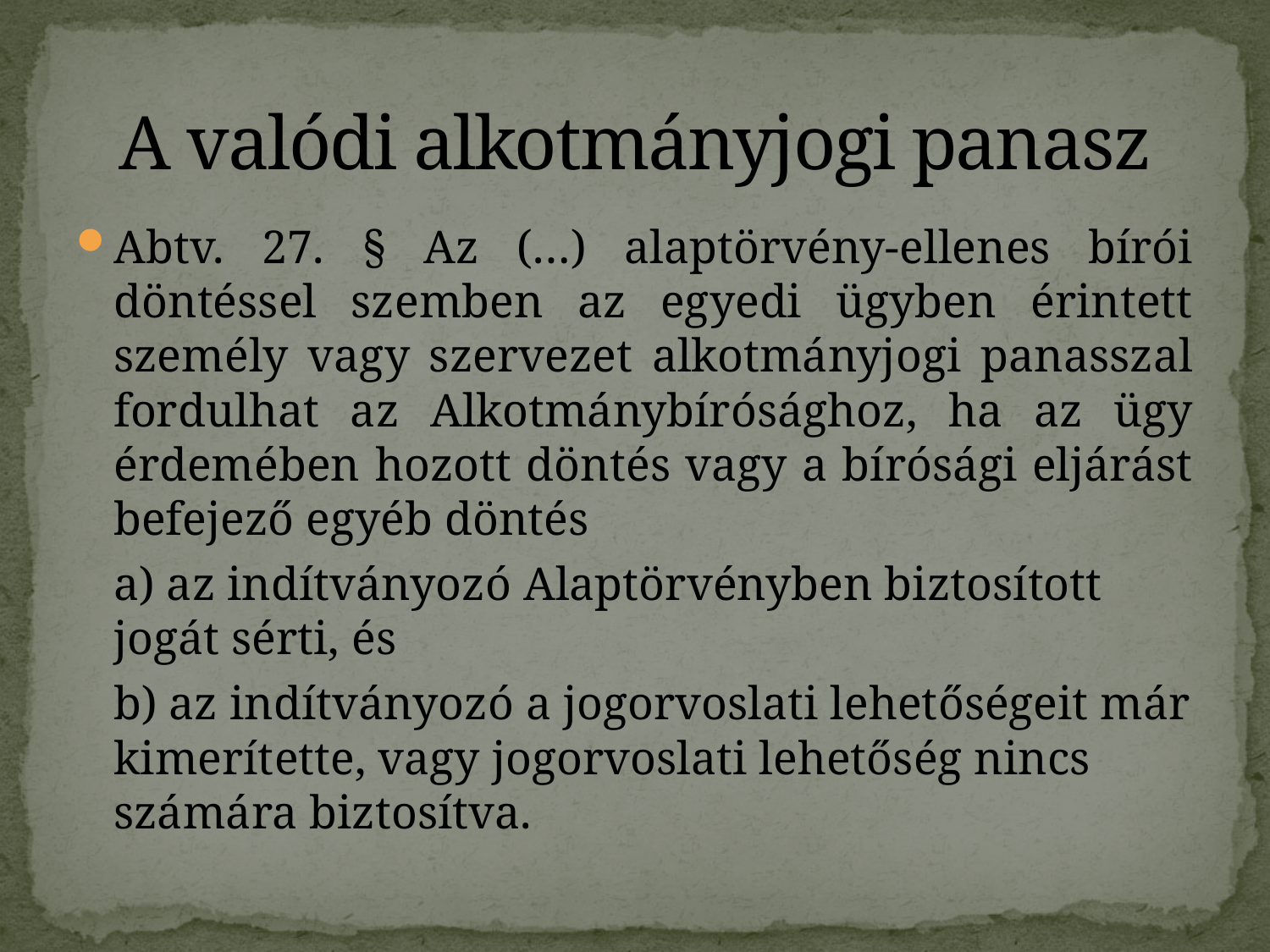

# A valódi alkotmányjogi panasz
Abtv. 27. § Az (…) alaptörvény-ellenes bírói döntéssel szemben az egyedi ügyben érintett személy vagy szervezet alkotmányjogi panasszal fordulhat az Alkotmánybírósághoz, ha az ügy érdemében hozott döntés vagy a bírósági eljárást befejező egyéb döntés
	a) az indítványozó Alaptörvényben biztosított jogát sérti, és
	b) az indítványozó a jogorvoslati lehetőségeit már kimerítette, vagy jogorvoslati lehetőség nincs számára biztosítva.